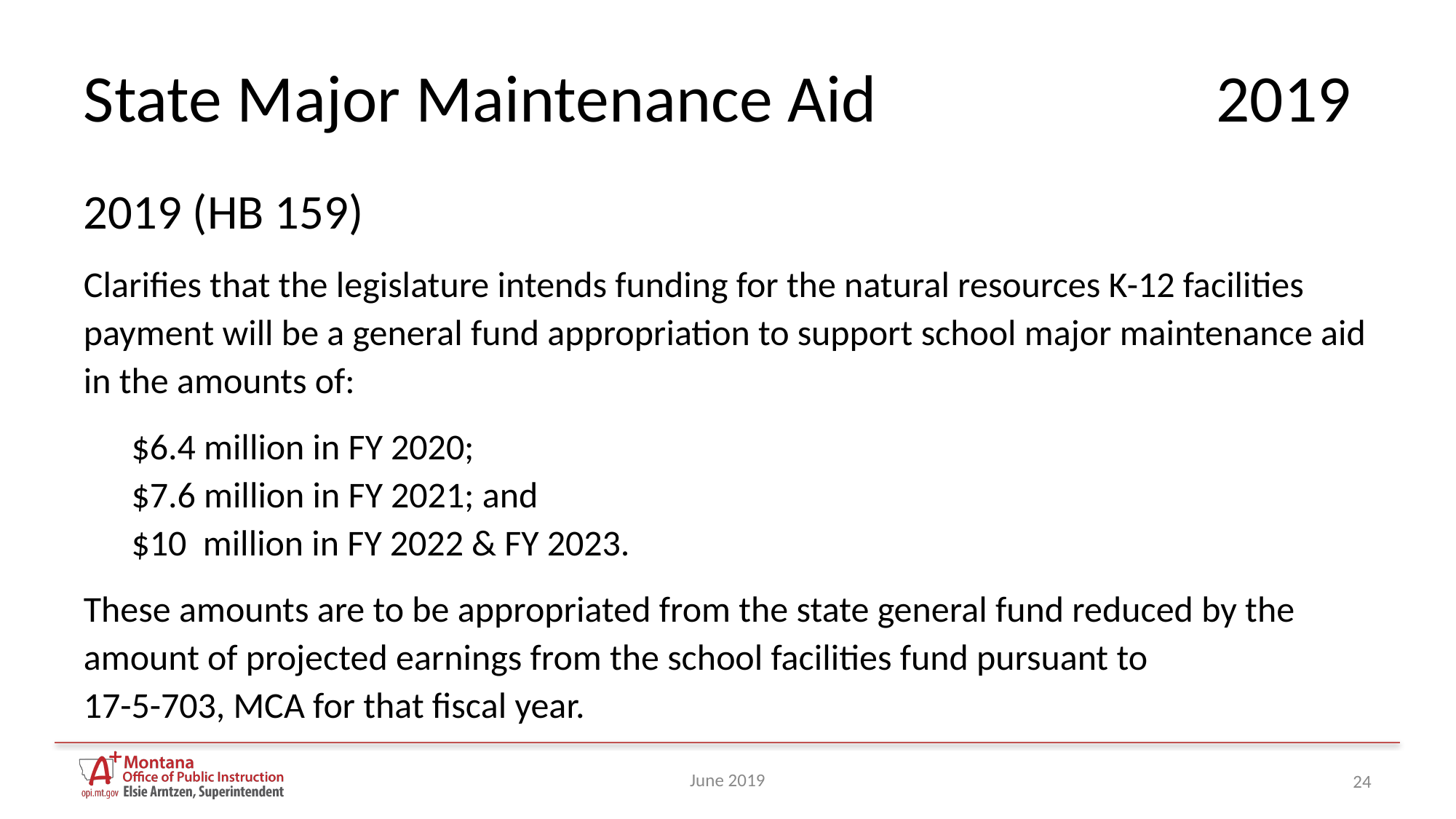

# State Major Maintenance Aid	2019
2019 (HB 159)
Clarifies that the legislature intends funding for the natural resources K-12 facilities payment will be a general fund appropriation to support school major maintenance aid in the amounts of:
$6.4 million in FY 2020;
$7.6 million in FY 2021; and
$10  million in FY 2022 & FY 2023.
These amounts are to be appropriated from the state general fund reduced by the amount of projected earnings from the school facilities fund pursuant to
17-5-703, MCA for that fiscal year.

June 2019
24